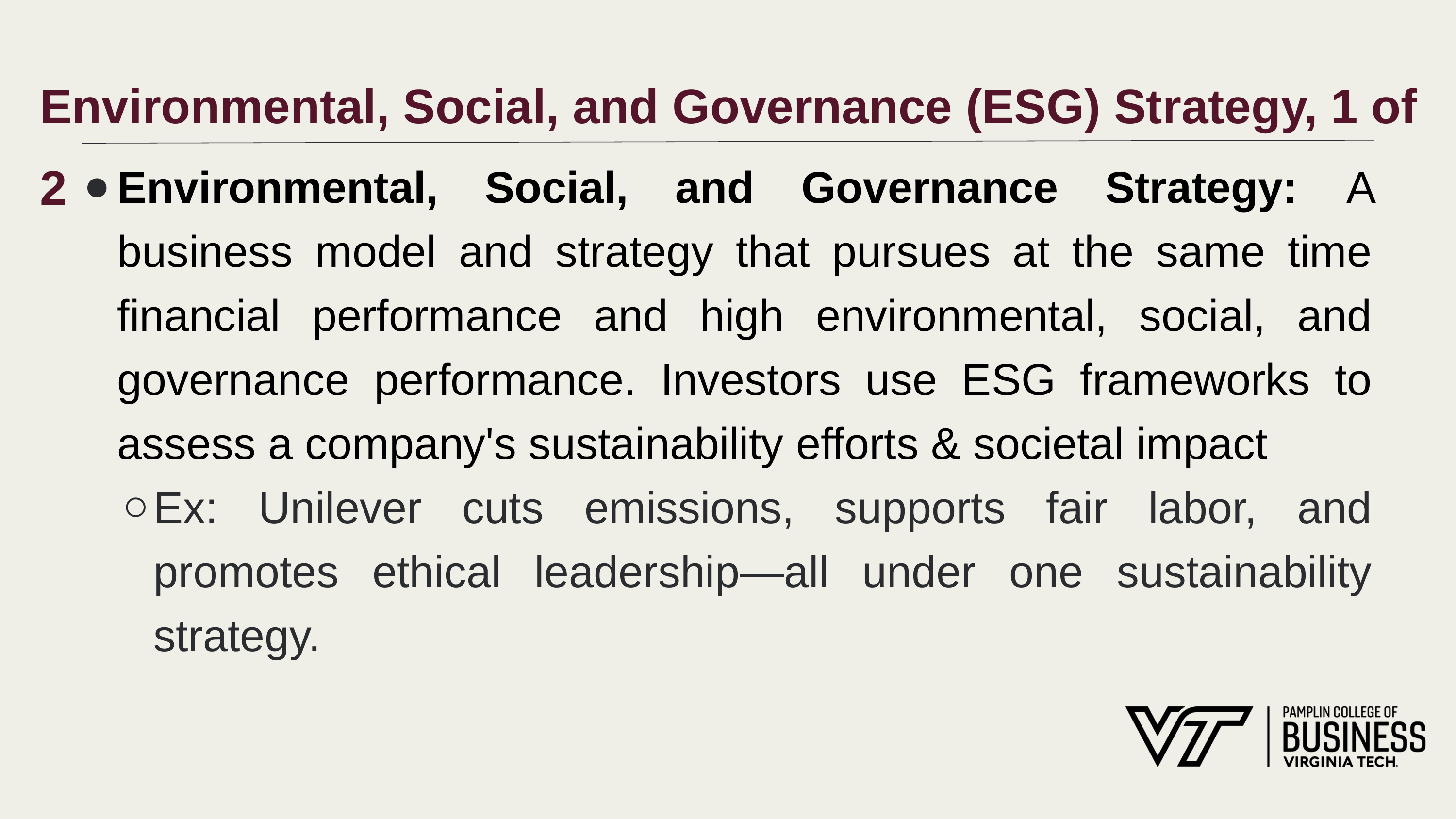

# Environmental, Social, and Governance (ESG) Strategy, 1 of 2
Environmental, Social, and Governance Strategy: A business model and strategy that pursues at the same time financial performance and high environmental, social, and governance performance. Investors use ESG frameworks to assess a company's sustainability efforts & societal impact
Ex: Unilever cuts emissions, supports fair labor, and promotes ethical leadership—all under one sustainability strategy.